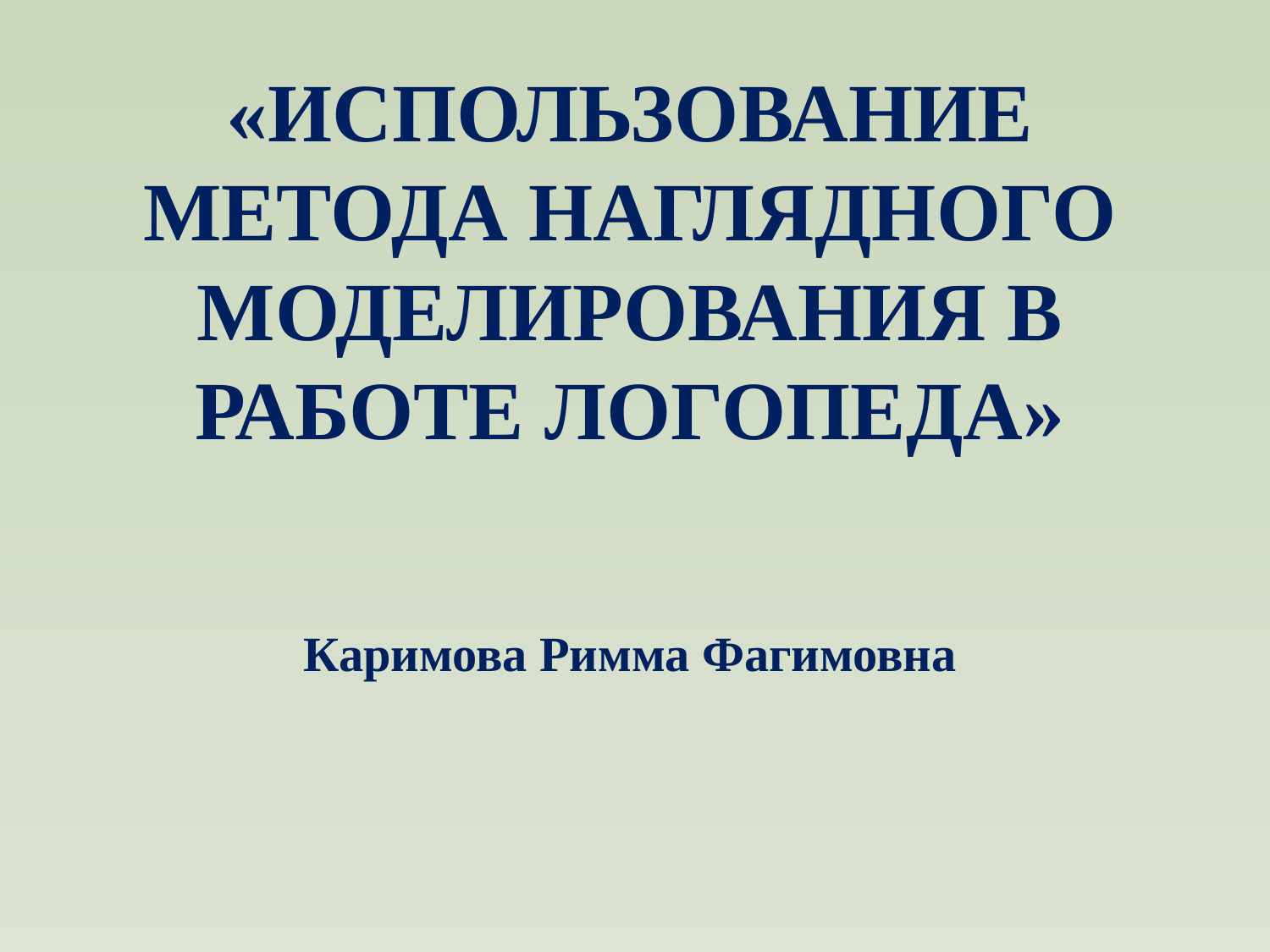

# «Использование метода наглядного моделирования в работе логопеда»
Каримова Римма Фагимовна